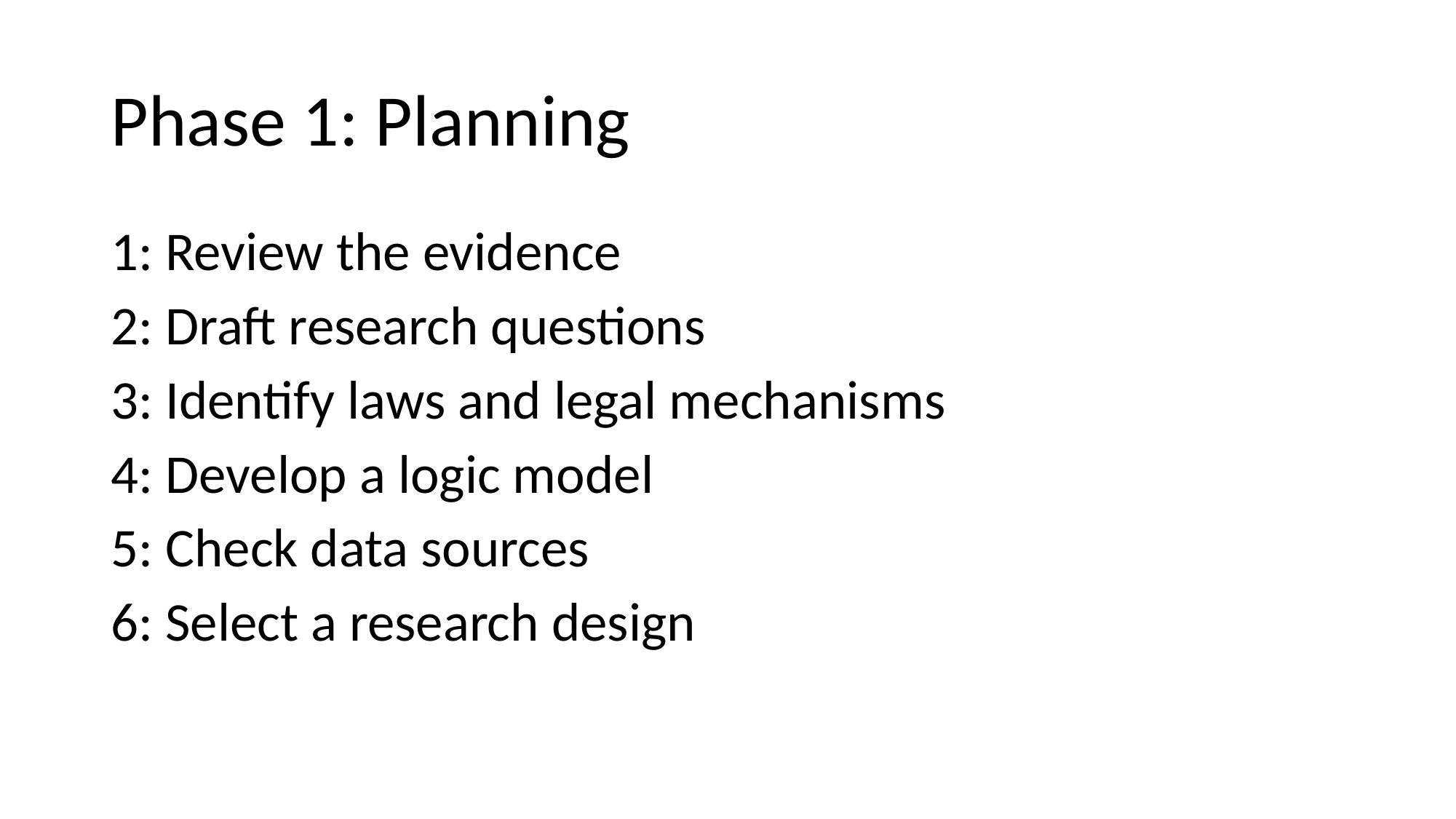

# Phase 1: Planning
1: Review the evidence
2: Draft research questions
3: Identify laws and legal mechanisms
4: Develop a logic model
5: Check data sources
6: Select a research design